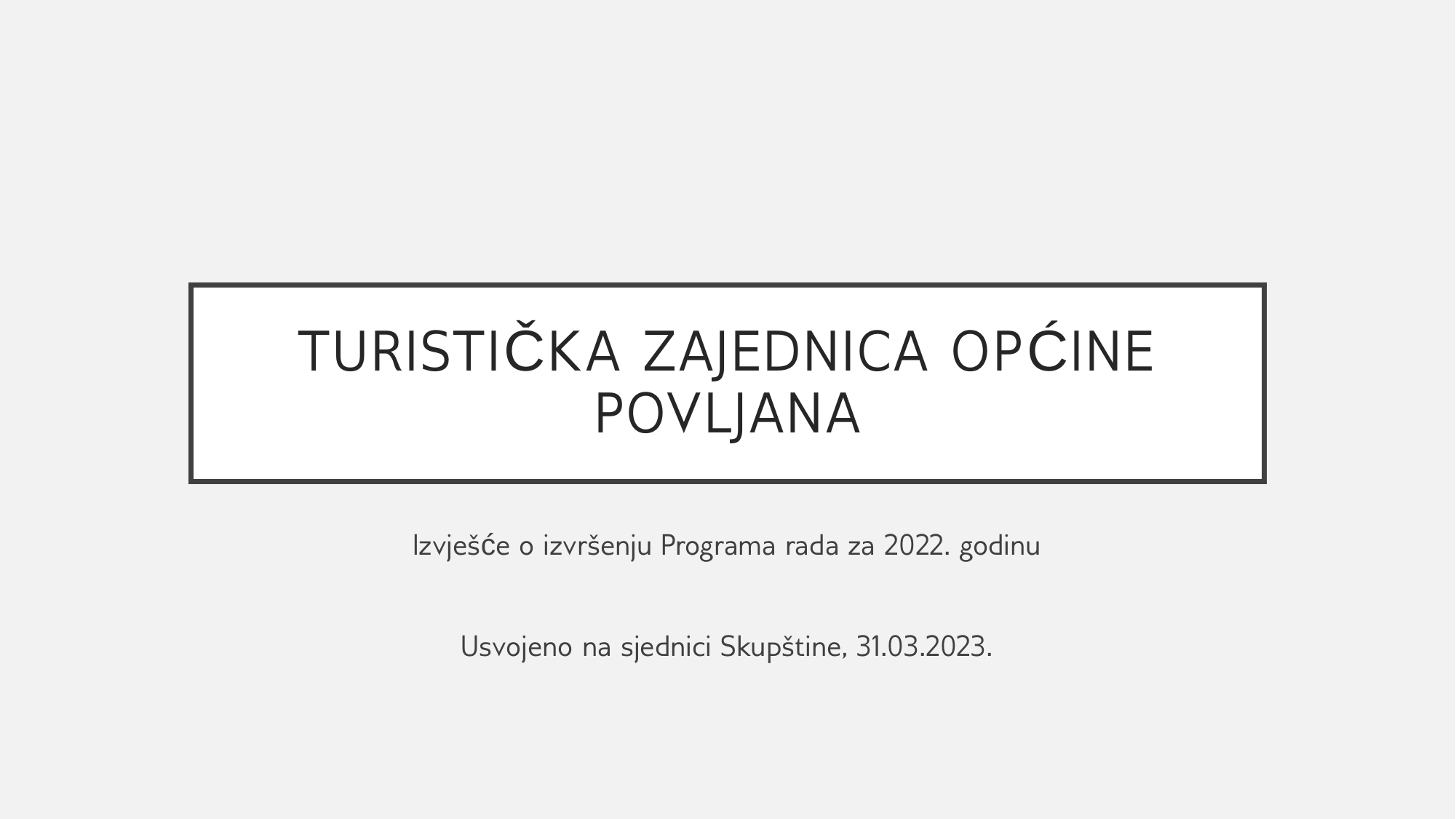

# TURISTIČKA ZAJEDNICA OPĆINE POVLJANA
Izvješće o izvršenju Programa rada za 2022. godinu

Usvojeno na sjednici Skupštine, 31.03.2023.